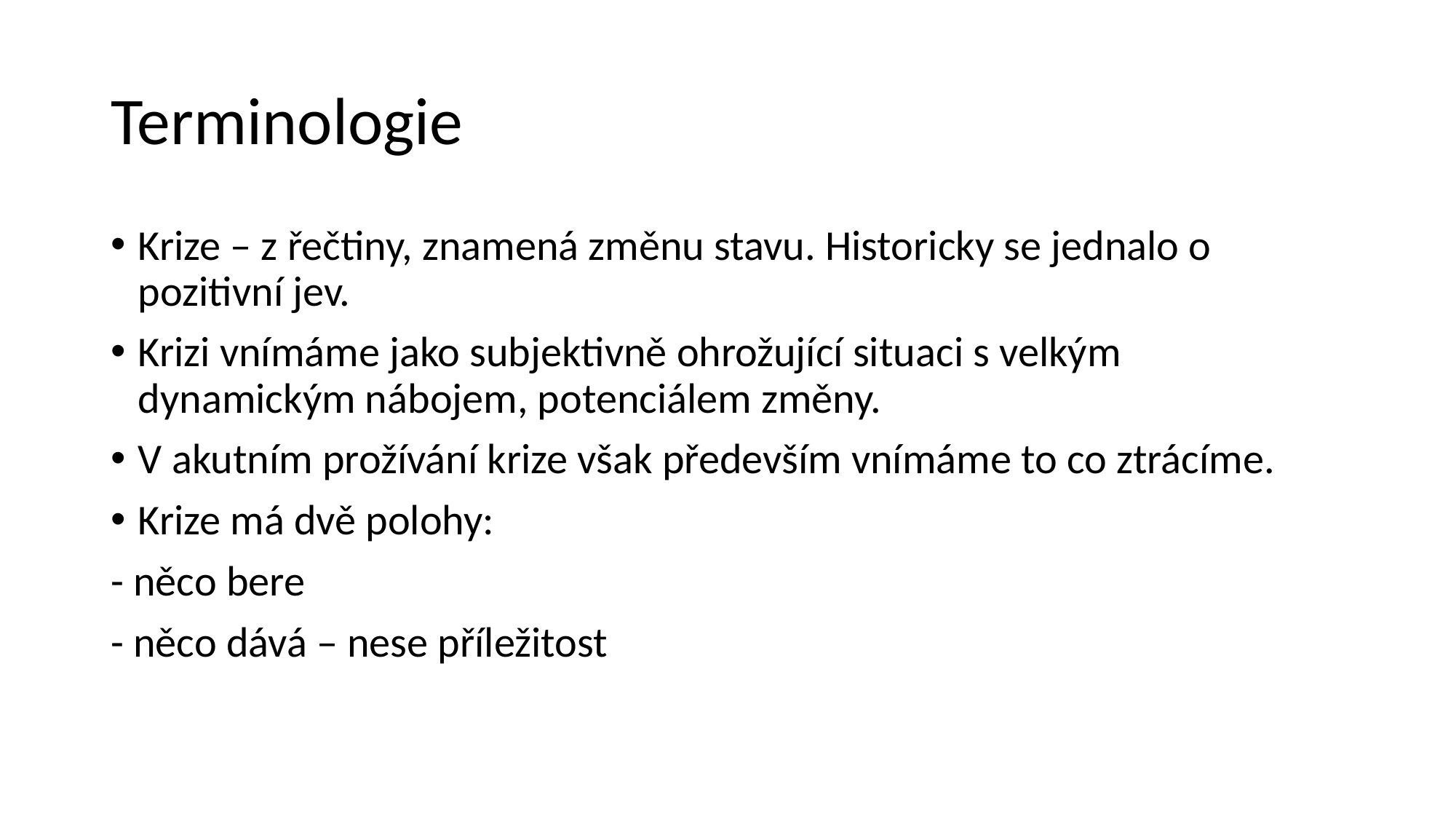

# Terminologie
Krize – z řečtiny, znamená změnu stavu. Historicky se jednalo o pozitivní jev.
Krizi vnímáme jako subjektivně ohrožující situaci s velkým dynamickým nábojem, potenciálem změny.
V akutním prožívání krize však především vnímáme to co ztrácíme.
Krize má dvě polohy:
- něco bere
- něco dává – nese příležitost